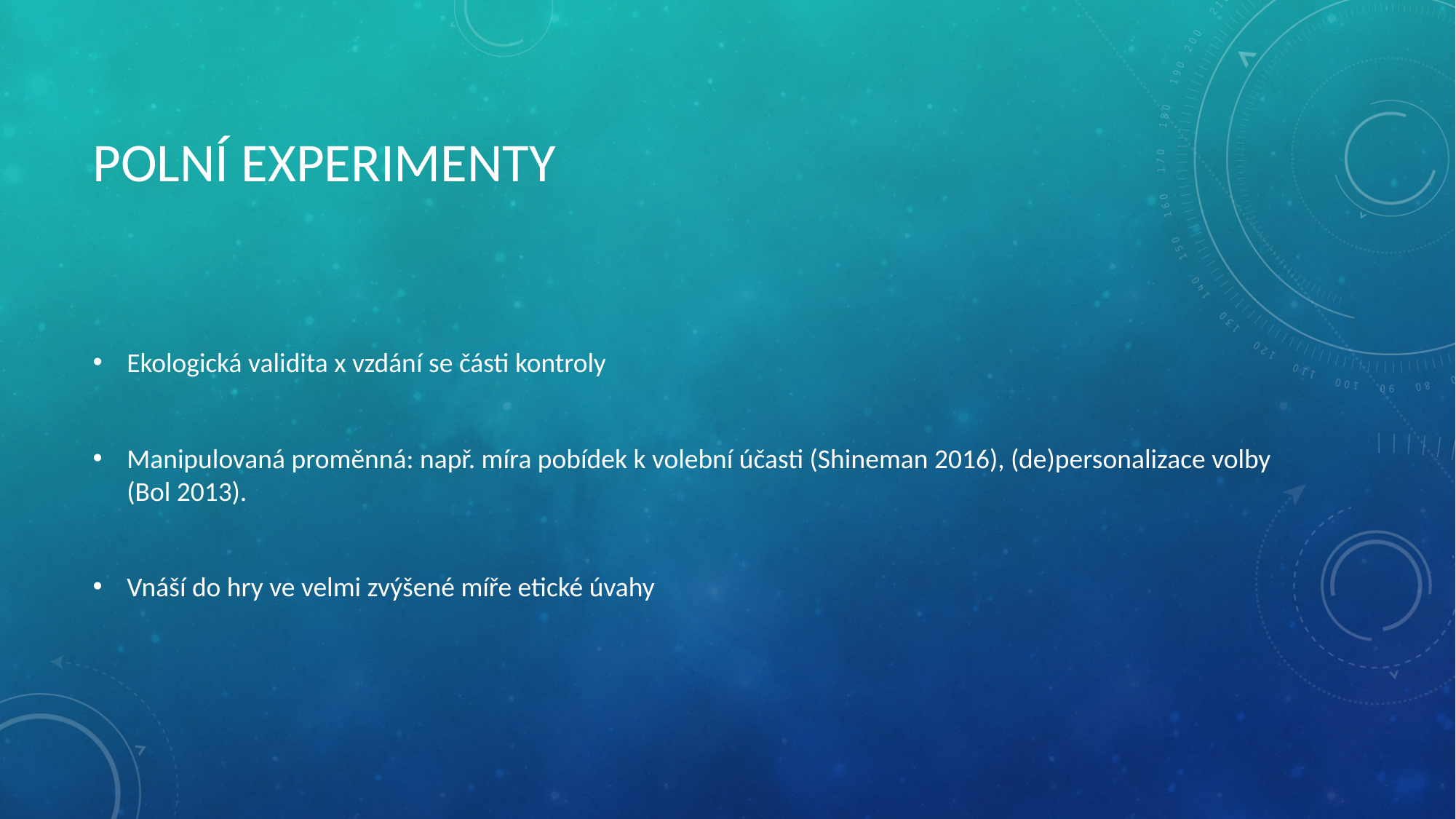

# Polní experimenty
Ekologická validita x vzdání se části kontroly

Manipulovaná proměnná: např. míra pobídek k volební účasti (Shineman 2016), (de)personalizace volby (Bol 2013).

Vnáší do hry ve velmi zvýšené míře etické úvahy